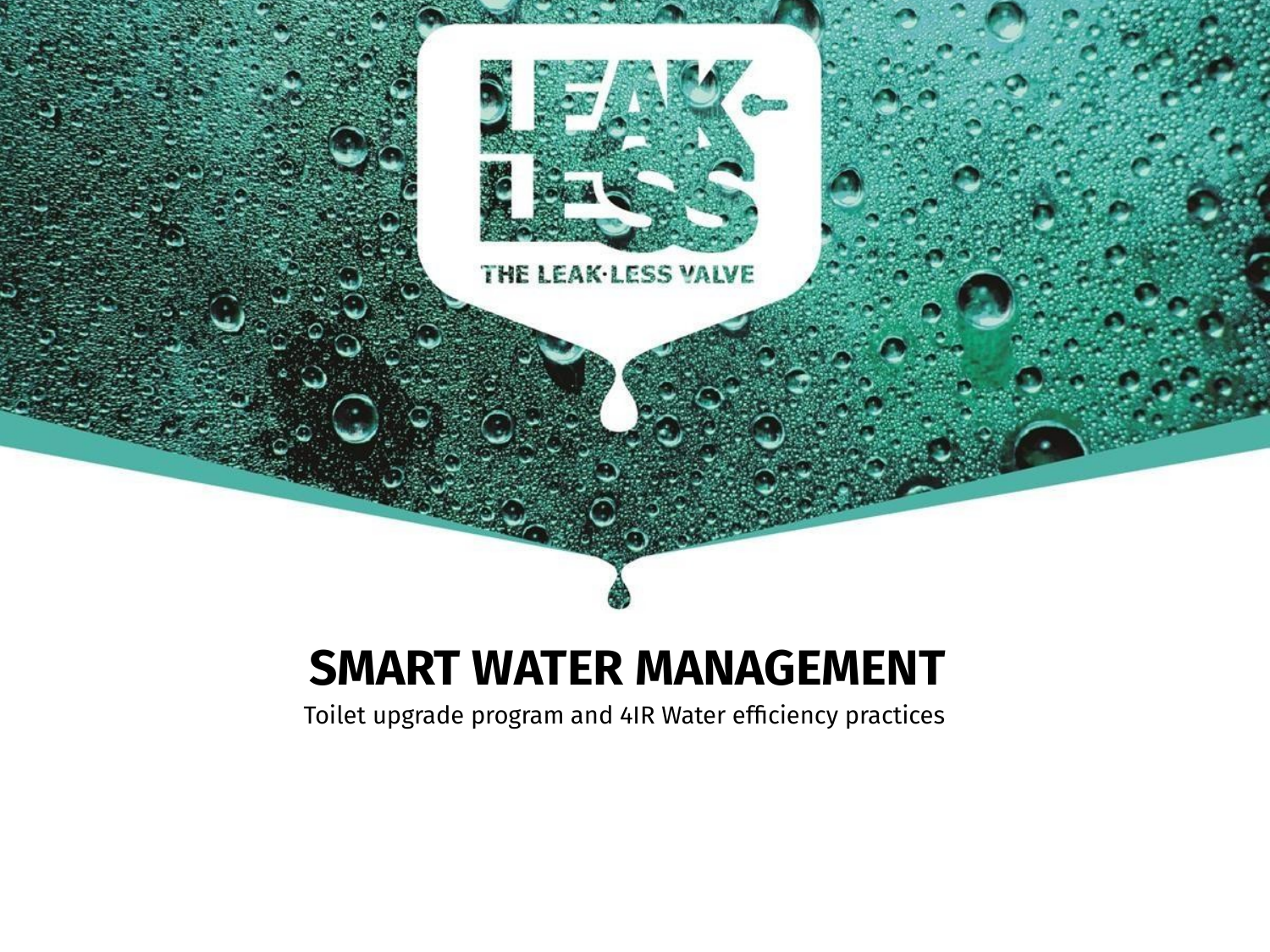

SMART WATER MANAGEMENT
Toilet upgrade program and 4IR Water efficiency practices